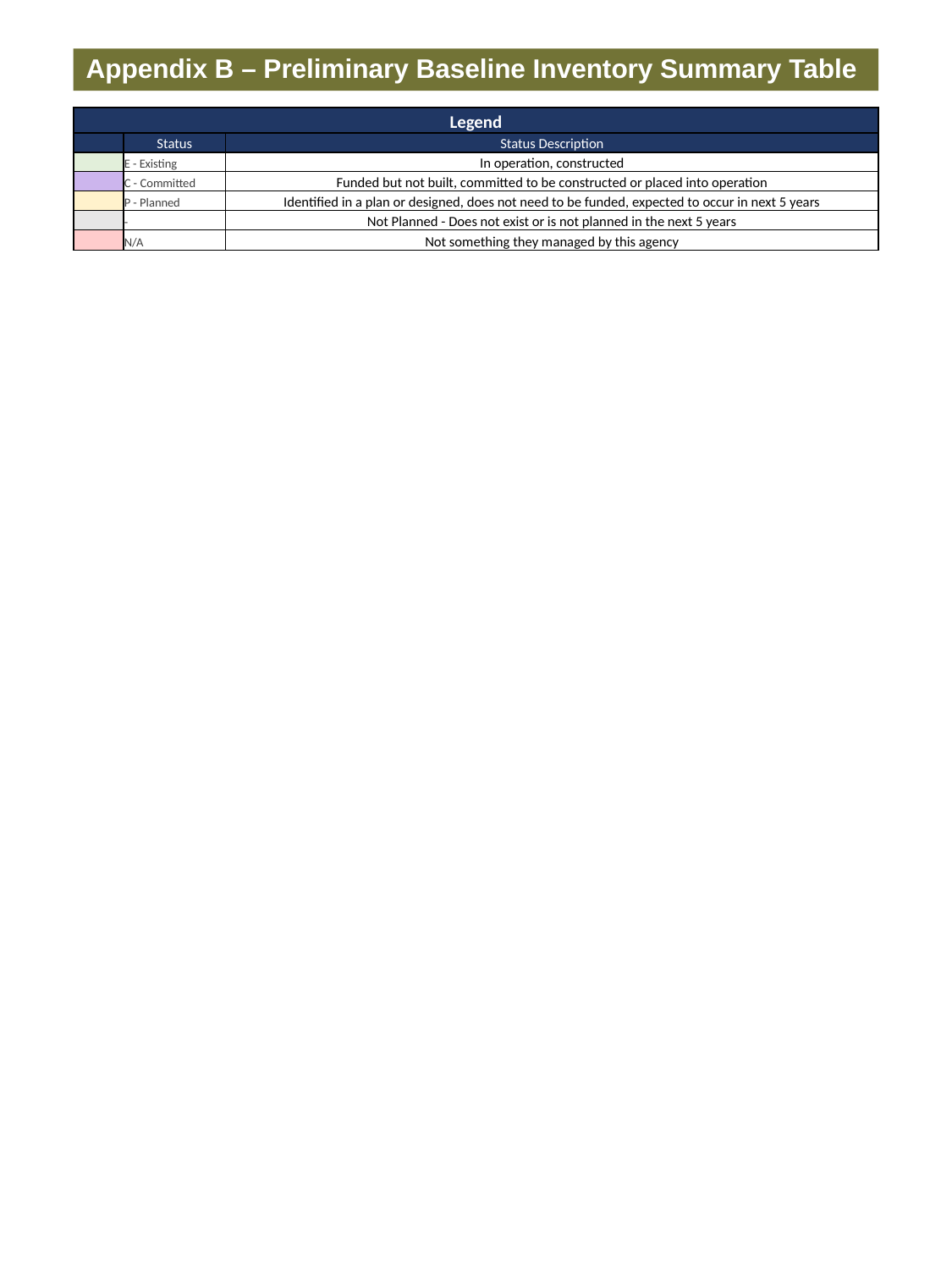

# Appendix B – Preliminary Baseline Inventory Summary Table
| Legend |  |  |
| --- | --- | --- |
|  | Status | Status Description |
|  | E - Existing | In operation, constructed |
|  | C - Committed | Funded but not built, committed to be constructed or placed into operation |
|  | P - Planned | Identified in a plan or designed, does not need to be funded, expected to occur in next 5 years |
|  | - | Not Planned - Does not exist or is not planned in the next 5 years |
|  | N/A | Not something they managed by this agency |